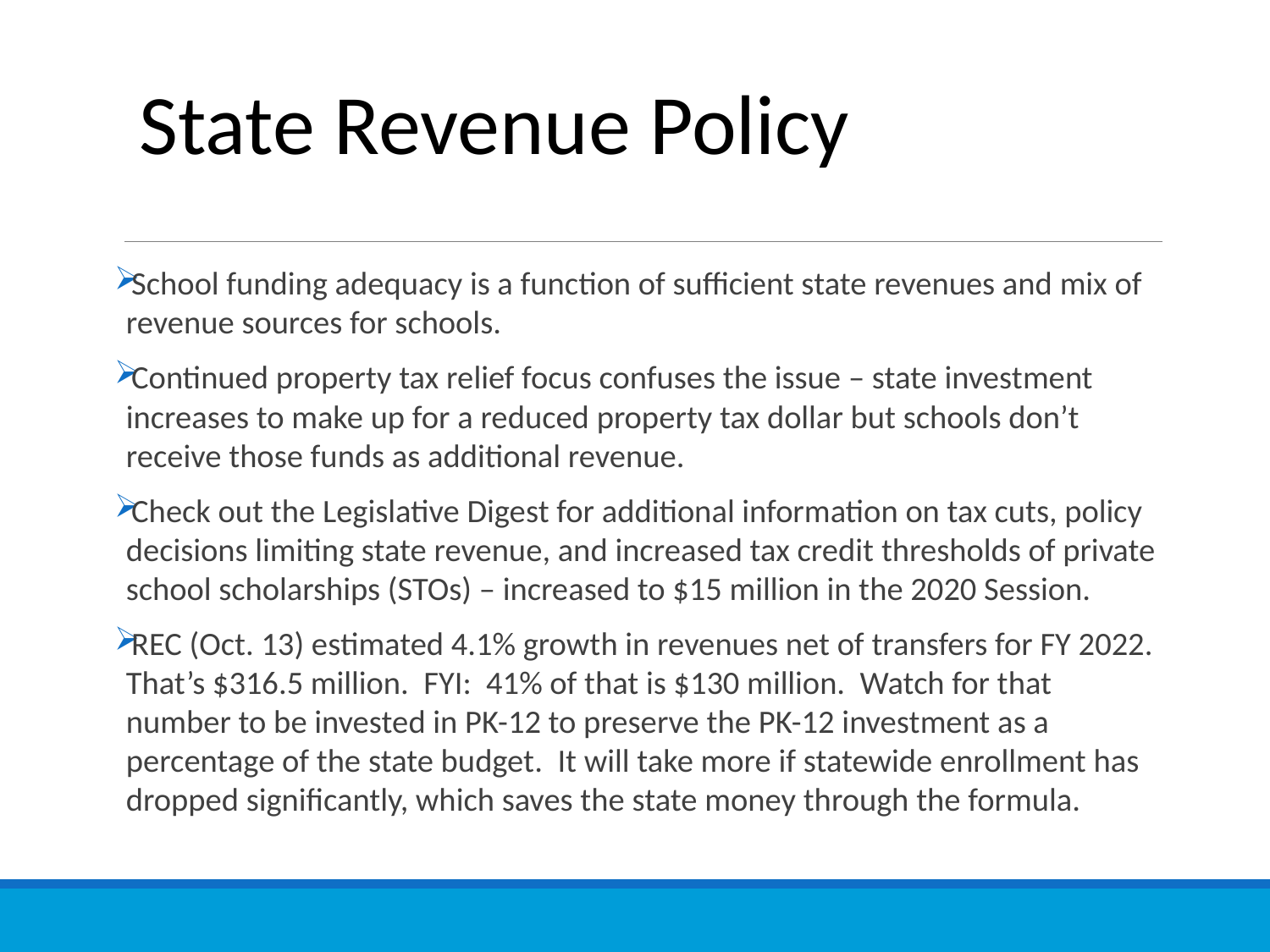

State Revenue Policy
School funding adequacy is a function of sufficient state revenues and mix of revenue sources for schools.
Continued property tax relief focus confuses the issue – state investment increases to make up for a reduced property tax dollar but schools don’t receive those funds as additional revenue.
Check out the Legislative Digest for additional information on tax cuts, policy decisions limiting state revenue, and increased tax credit thresholds of private school scholarships (STOs) – increased to $15 million in the 2020 Session.
REC (Oct. 13) estimated 4.1% growth in revenues net of transfers for FY 2022.  That’s $316.5 million.  FYI:  41% of that is $130 million.  Watch for that number to be invested in PK-12 to preserve the PK-12 investment as a percentage of the state budget.  It will take more if statewide enrollment has dropped significantly, which saves the state money through the formula.